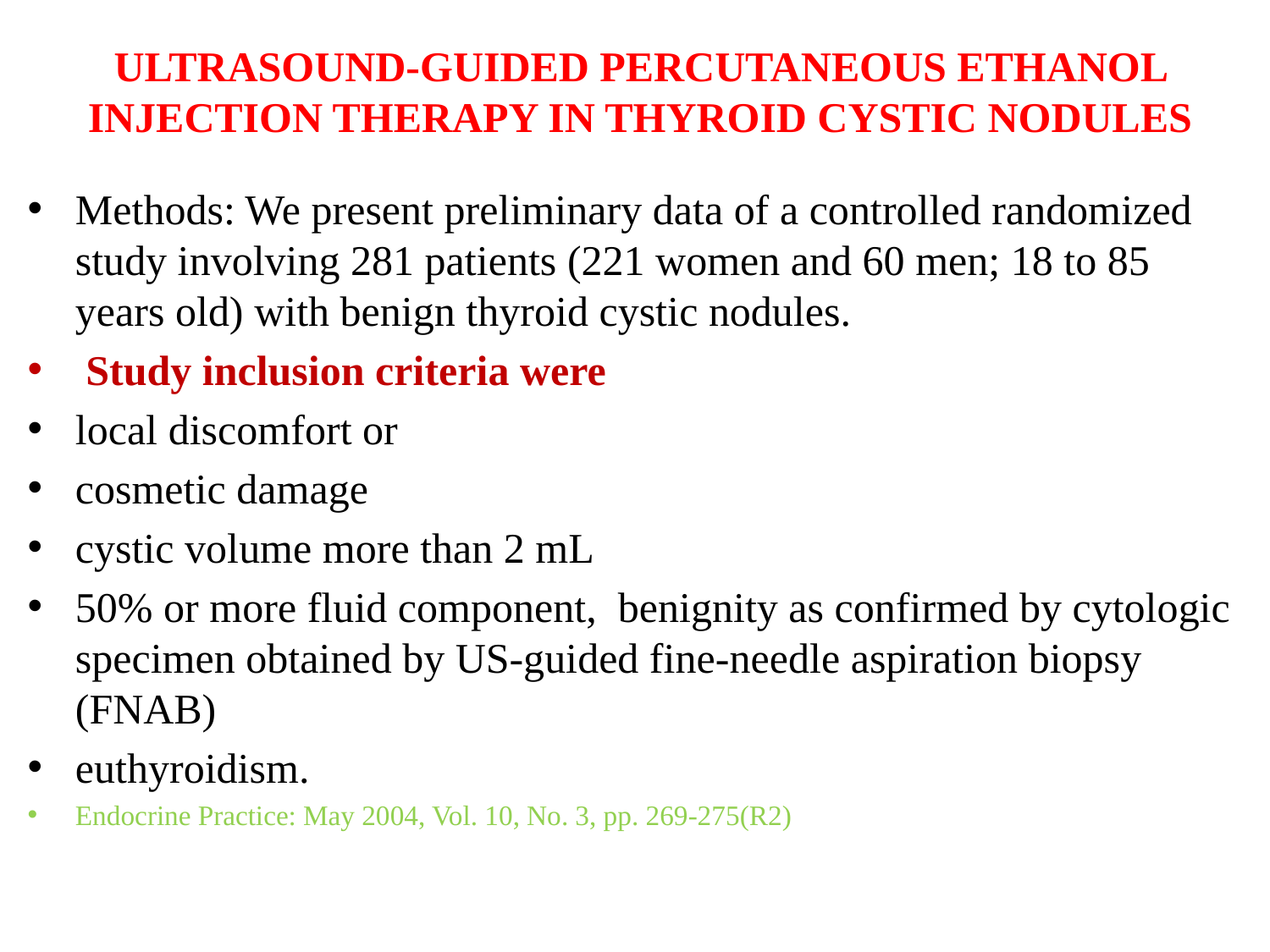

# ULTRASOUND-GUIDED PERCUTANEOUS ETHANOL INJECTION THERAPY IN THYROID CYSTIC NODULES
Methods: We present preliminary data of a controlled randomized study involving 281 patients (221 women and 60 men; 18 to 85 years old) with benign thyroid cystic nodules.
 Study inclusion criteria were
local discomfort or
cosmetic damage
cystic volume more than 2 mL
50% or more fluid component,  benignity as confirmed by cytologic specimen obtained by US-guided fine-needle aspiration biopsy (FNAB)
euthyroidism.
Endocrine Practice: May 2004, Vol. 10, No. 3, pp. 269-275(R2)